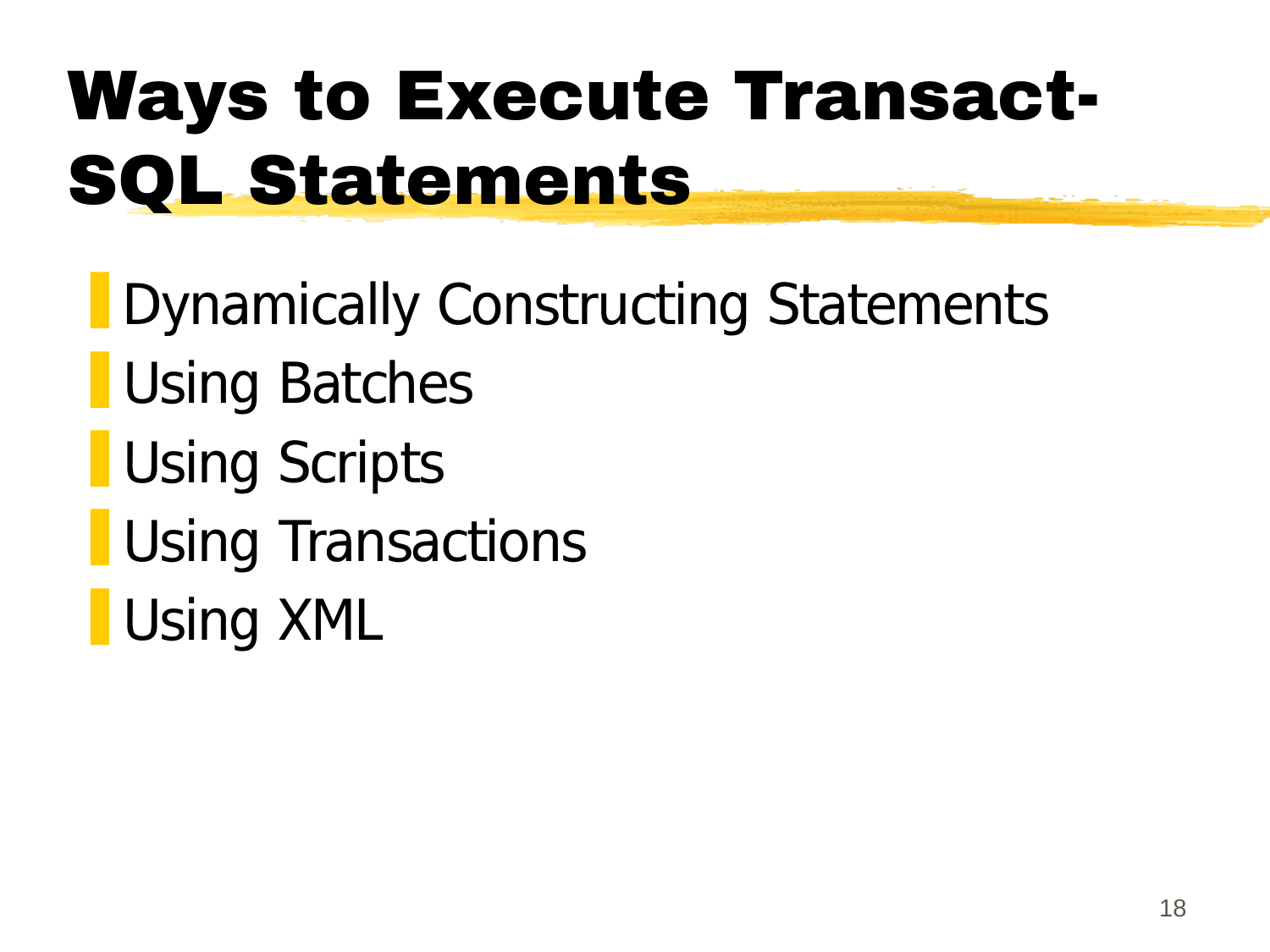

# Ways to Execute Transact-SQL Statements
Dynamically Constructing Statements
Using Batches
Using Scripts
Using Transactions
Using XML
18